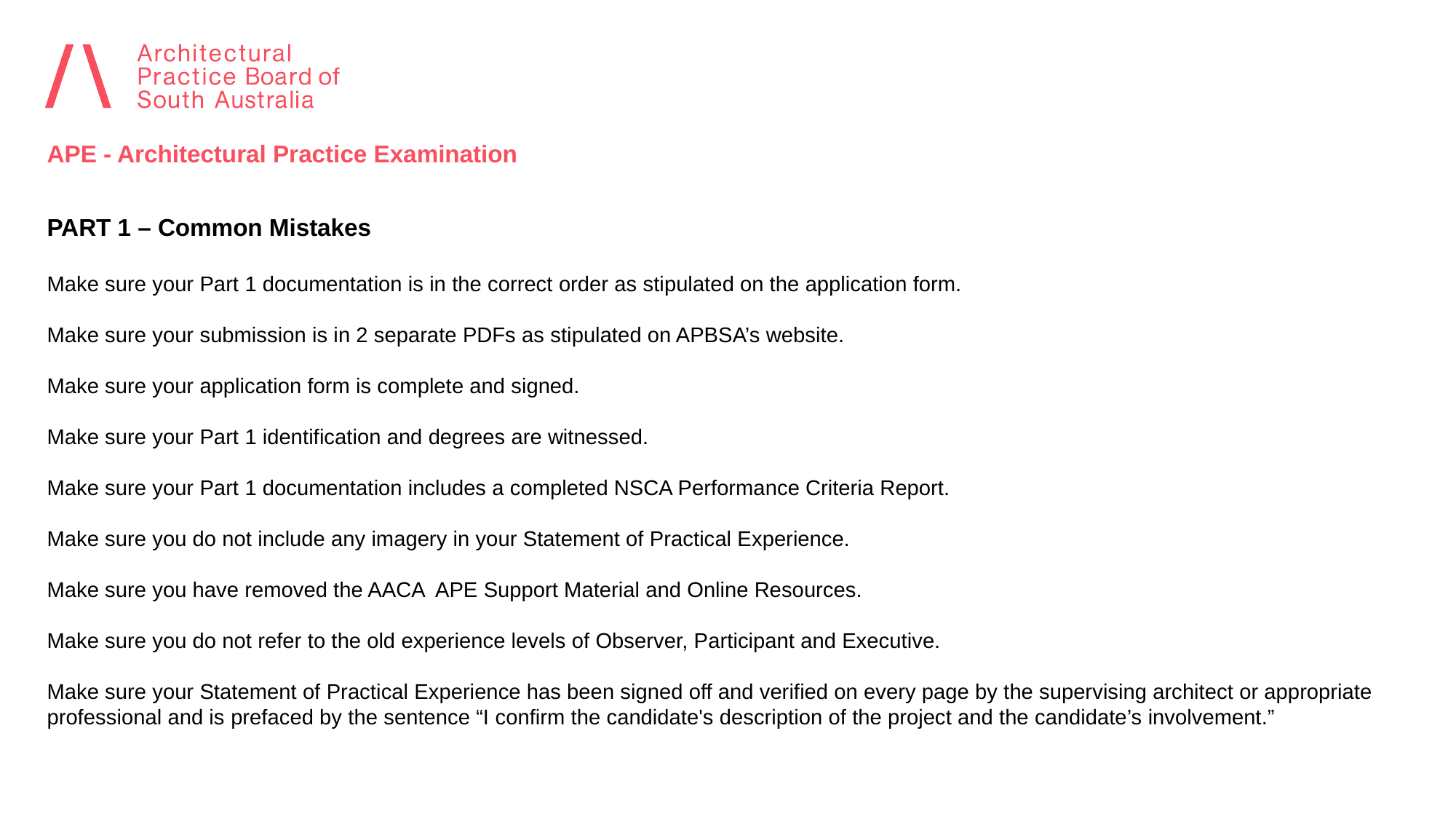

APE - Architectural Practice Examination
PART 1 – Common Mistakes

Make sure your Part 1 documentation is in the correct order as stipulated on the application form.

Make sure your submission is in 2 separate PDFs as stipulated on APBSA’s website.

Make sure your application form is complete and signed.

Make sure your Part 1 identification and degrees are witnessed.

Make sure your Part 1 documentation includes a completed NSCA Performance Criteria Report.

Make sure you do not include any imagery in your Statement of Practical Experience.

Make sure you have removed the AACA  APE Support Material and Online Resources.

Make sure you do not refer to the old experience levels of Observer, Participant and Executive.

Make sure your Statement of Practical Experience has been signed off and verified on every page by the supervising architect or appropriate professional and is prefaced by the sentence “I confirm the candidate's description of the project and the candidate’s involvement.”